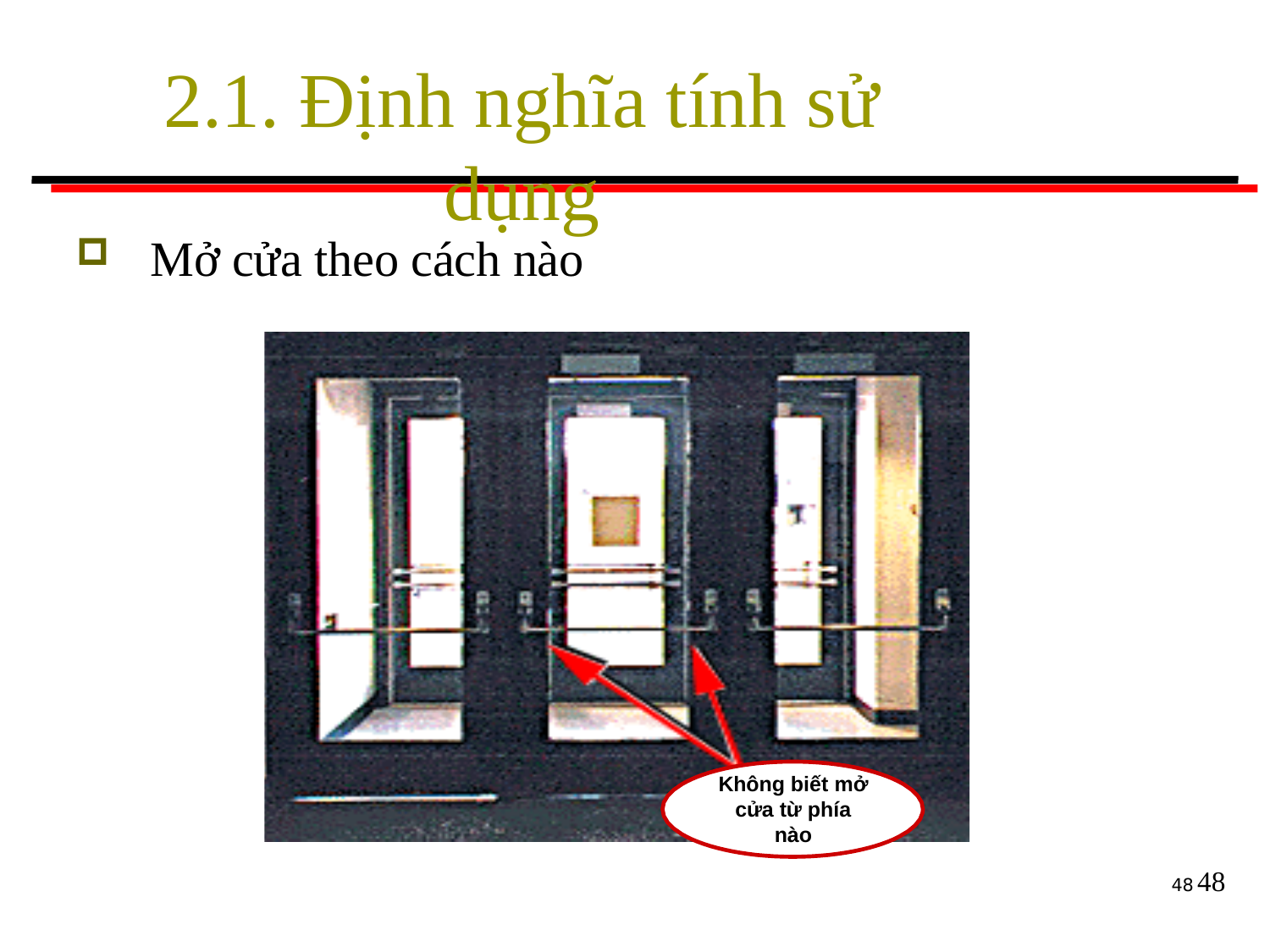

# 2.1. Định nghĩa tính sử dụng
Mở cửa theo cách nào

Không biết mở  cửa từ phía  nào
48
48